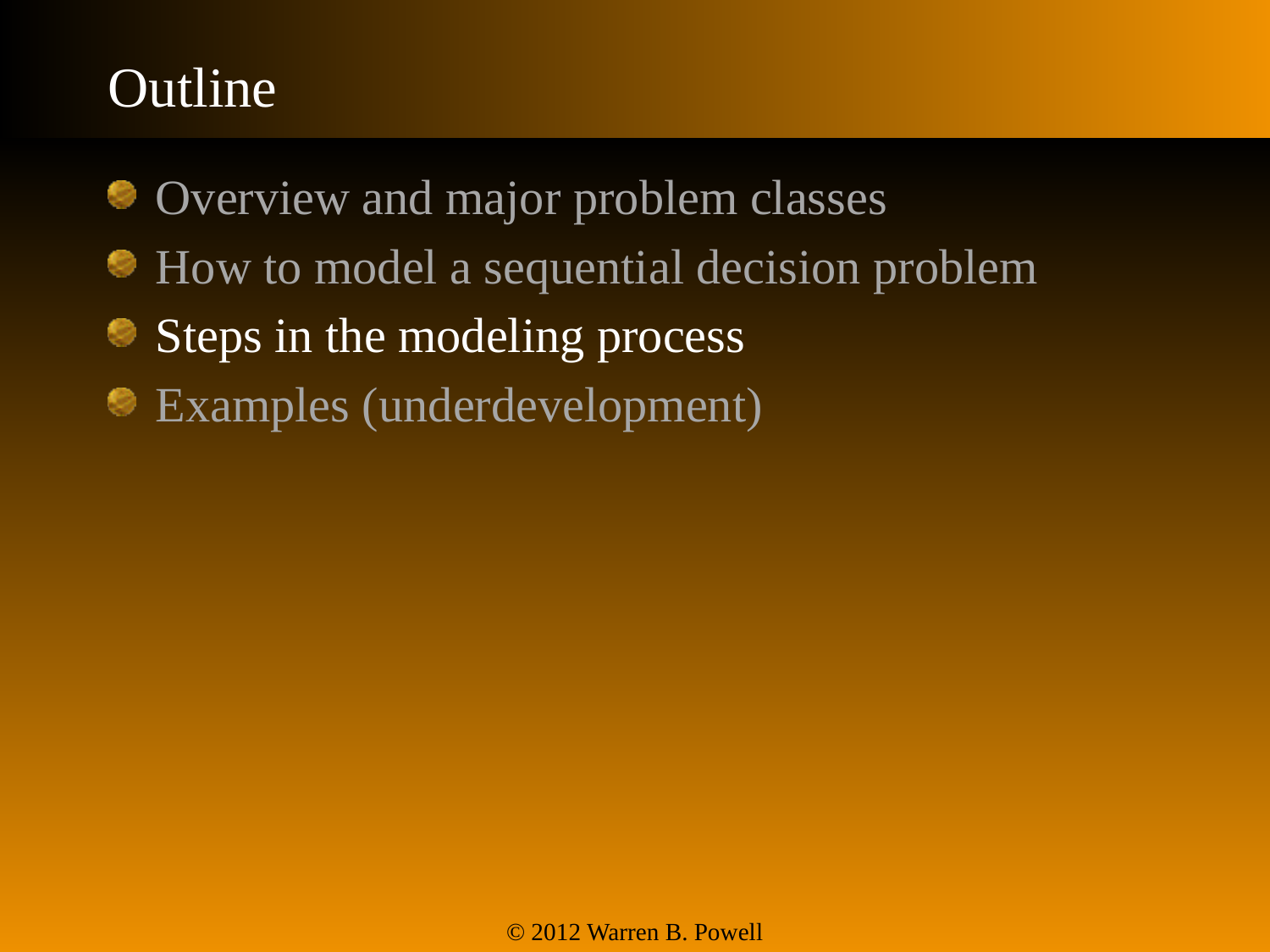

# Outline

Overview and major problem classes
How to model a sequential decision problem
Steps in the modeling process
Examples (underdevelopment)

© 2012 Warren B. Powell